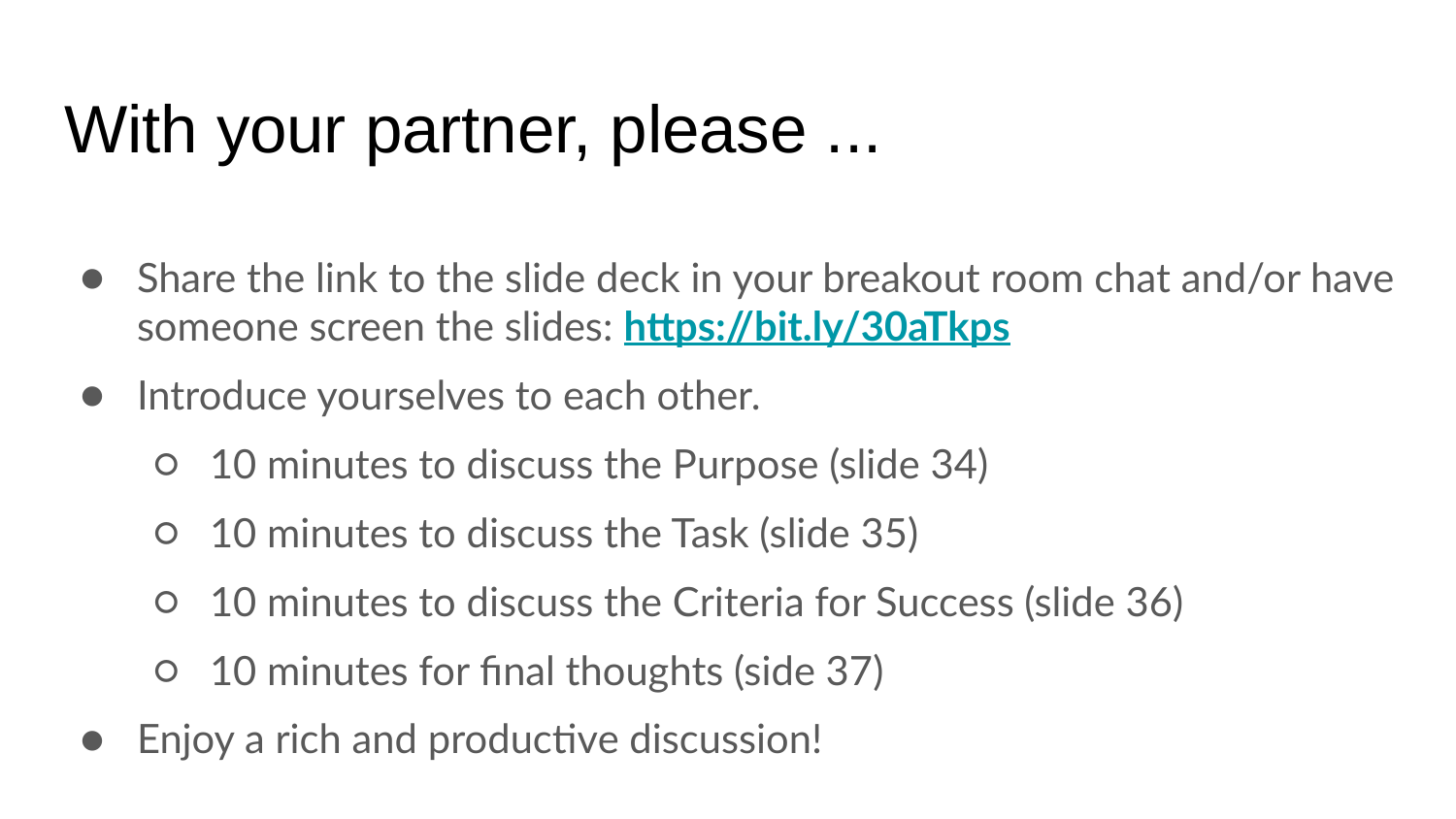

# With your partner, please ...
Share the link to the slide deck in your breakout room chat and/or have someone screen the slides: https://bit.ly/30aTkps
Introduce yourselves to each other.
10 minutes to discuss the Purpose (slide 34)
10 minutes to discuss the Task (slide 35)
10 minutes to discuss the Criteria for Success (slide 36)
10 minutes for final thoughts (side 37)
Enjoy a rich and productive discussion!